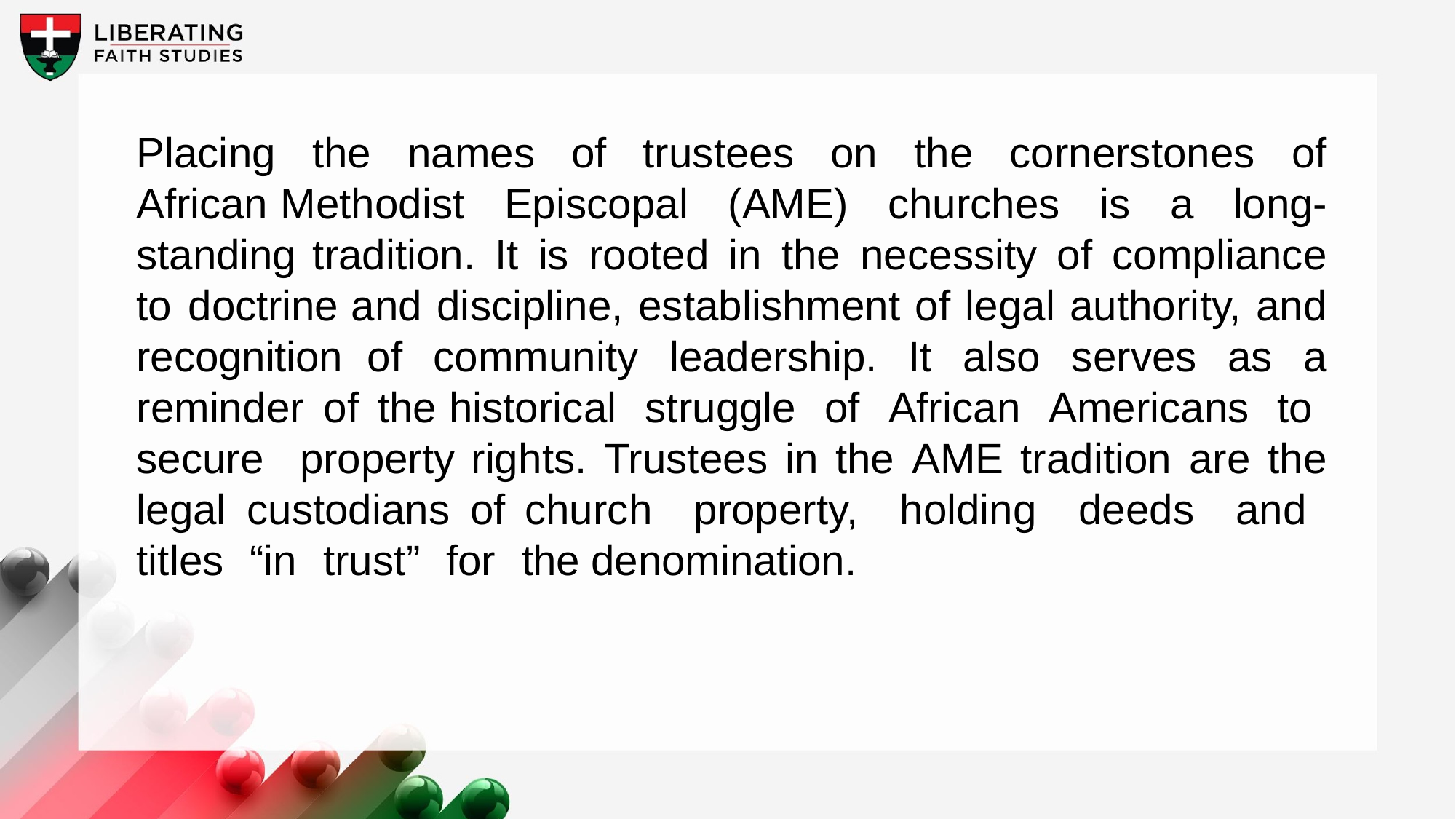

Placing the names of trustees on the cornerstones of African Methodist  Episcopal  (AME)  churches  is  a  long-standing tradition. It is rooted in the necessity of compliance to doctrine and discipline, establishment of legal authority, and recognition of community leadership. It also serves as a reminder of the historical  struggle  of  African  Americans  to  secure  property rights. Trustees in the AME tradition are the legal custodians of church  property,  holding  deeds  and  titles  “in  trust”  for  the denomination.